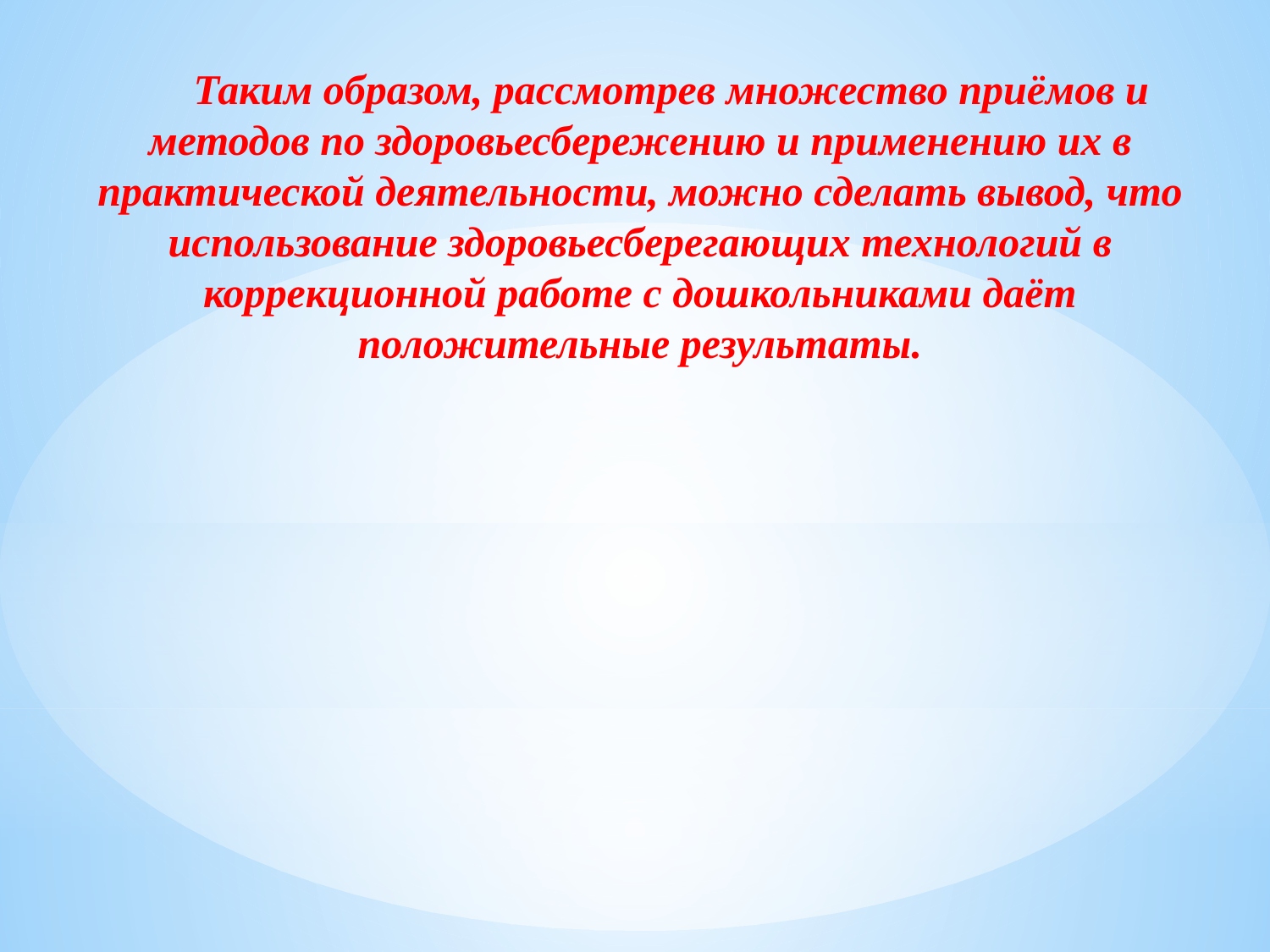

Таким образом, рассмотрев множество приёмов и методов по здоровьесбережению и применению их в практической деятельности, можно сделать вывод, что использование здоровьесберегающих технологий в коррекционной работе с дошкольниками даёт положительные результаты.